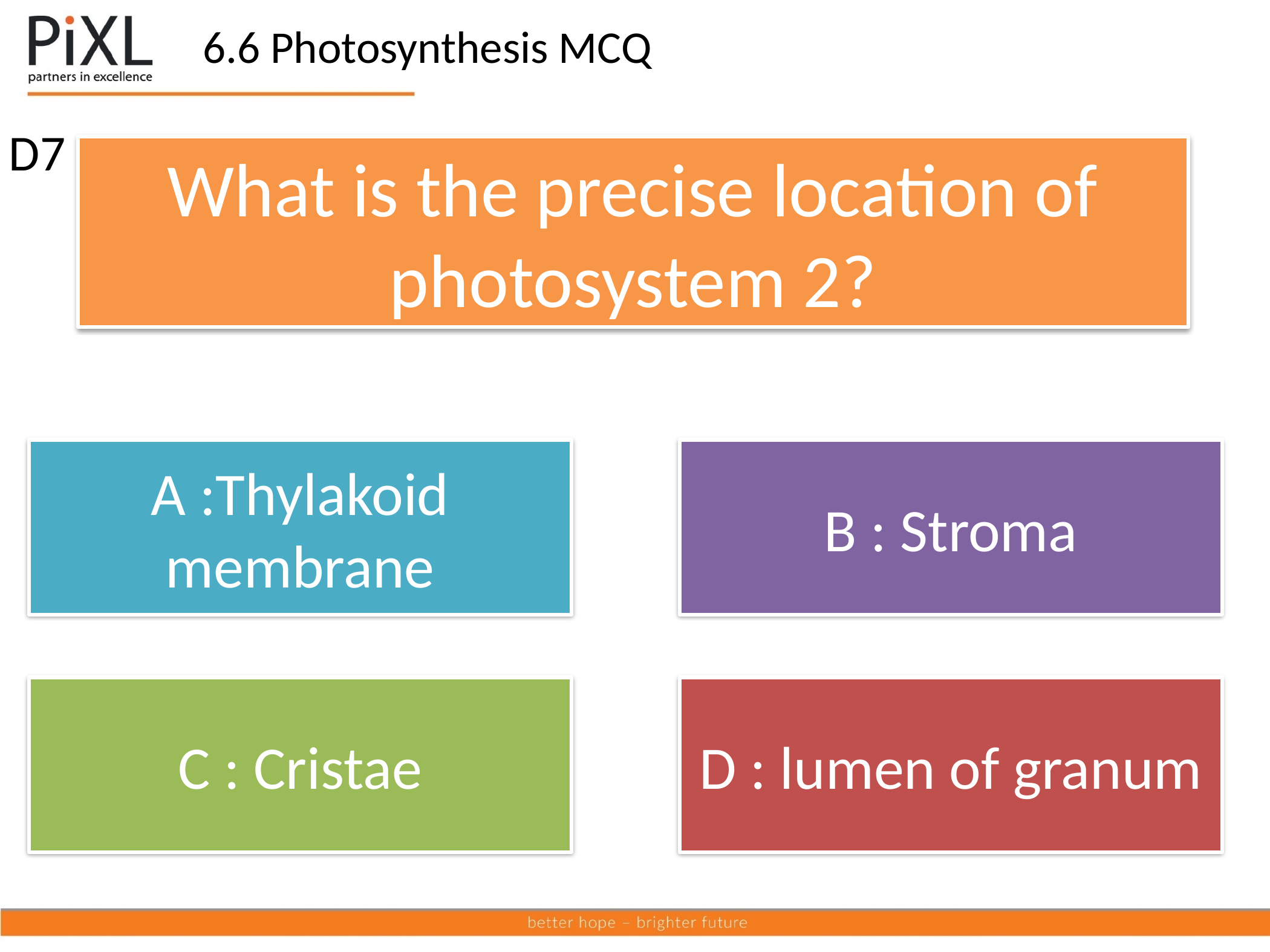

6.6 Photosynthesis MCQ
D7
What is the precise location of photosystem 2?
A :Thylakoid membrane
B : Stroma
C : Cristae
D : lumen of granum